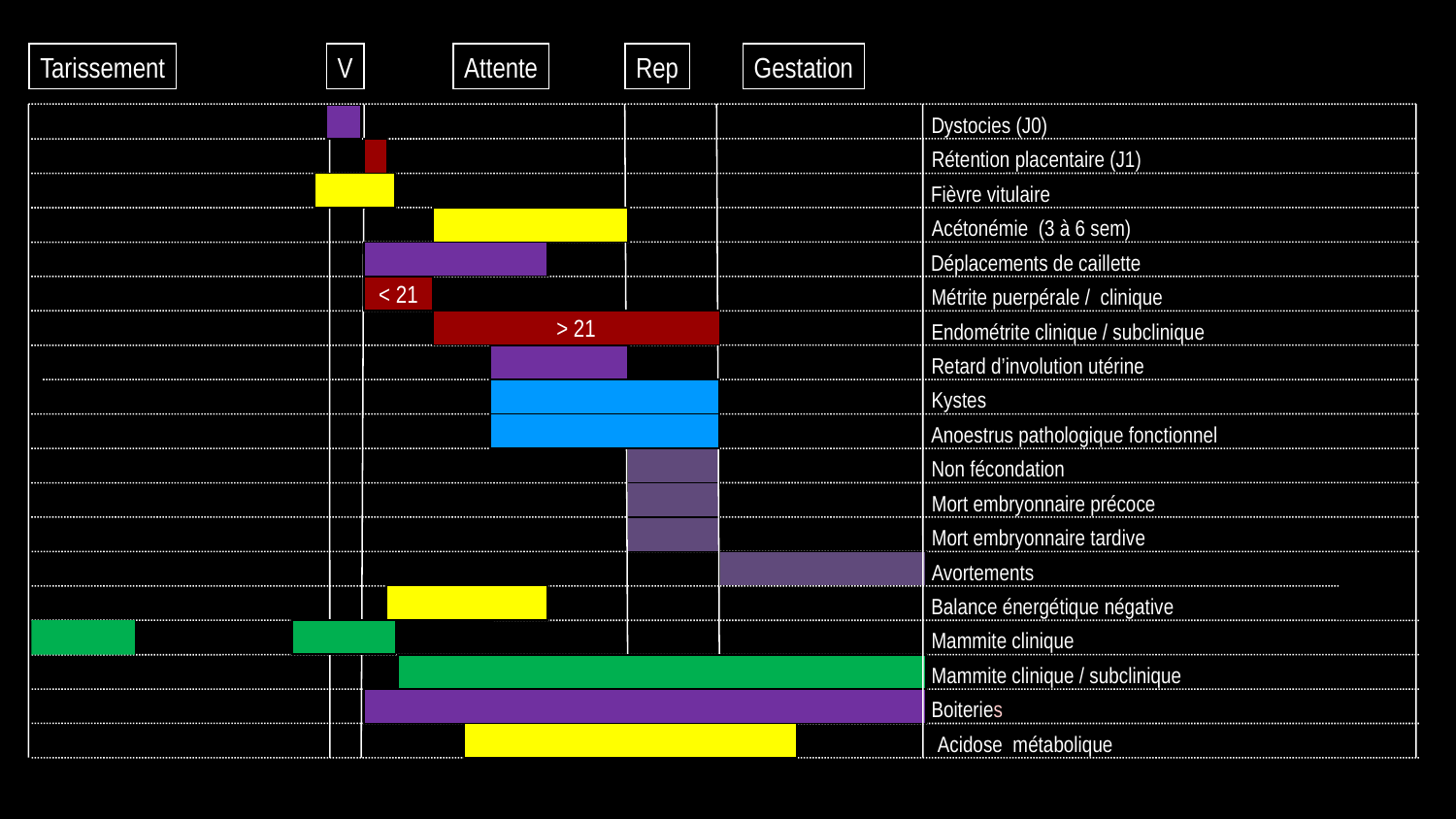

Tarissement
V
Attente
Rep
Gestation

Dystocies (J0)

Fièvre vitulaire
Mammite clinique

Rétention placentaire (J1)

Acétonémie  (3 à 6 sem)

Déplacements de caillette
Métrite puerpérale /  clinique
< 21
Retard d’involution utérine

Balance énergétique négative

Endométrite clinique / subclinique
> 21
Kystes

Anoestrus pathologique fonctionnel

Non fécondation
Mort embryonnaire précoce
Mort embryonnaire tardive

Avortements

Mammite clinique / subclinique

Boiteries
Acidose  métabolique